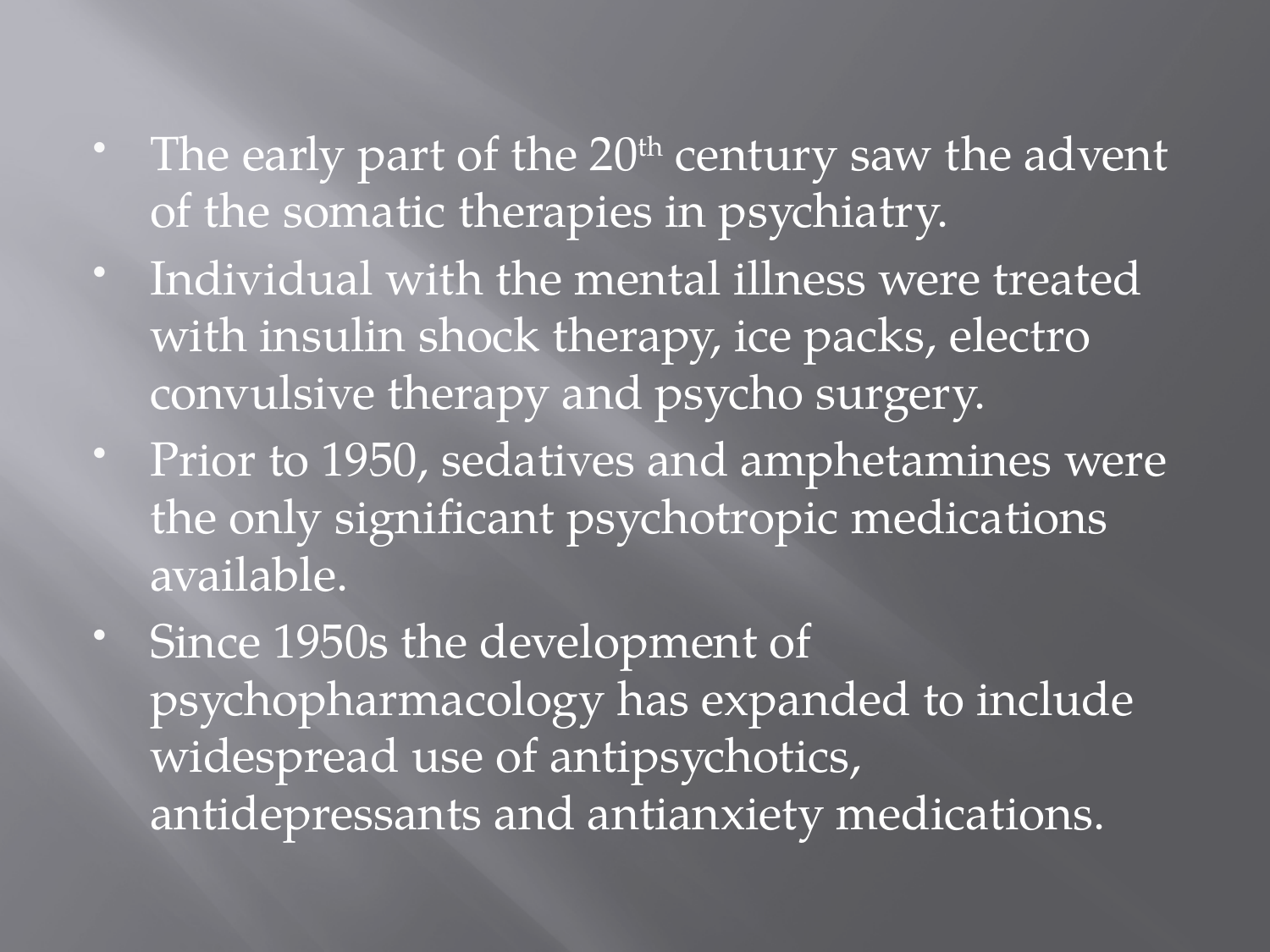

The early part of the 20th century saw the advent of the somatic therapies in psychiatry.
Individual with the mental illness were treated with insulin shock therapy, ice packs, electro convulsive therapy and psycho surgery.
Prior to 1950, sedatives and amphetamines were the only significant psychotropic medications available.
Since 1950s the development of psychopharmacology has expanded to include widespread use of antipsychotics, antidepressants and antianxiety medications.